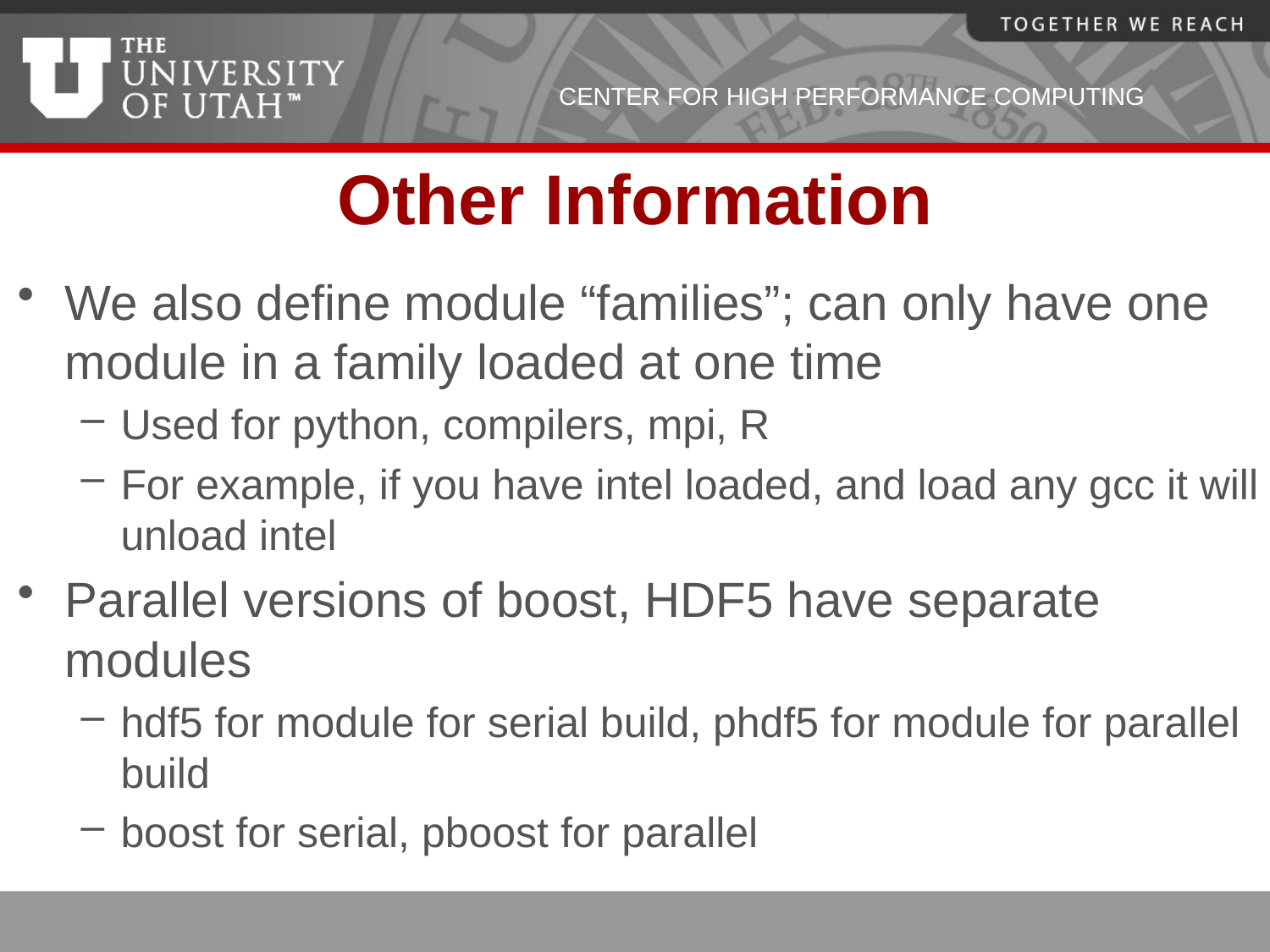

# Other Information
We also define module “families”; can only have one module in a family loaded at one time
Used for python, compilers, mpi, R
For example, if you have intel loaded, and load any gcc it will unload intel
Parallel versions of boost, HDF5 have separate modules
hdf5 for module for serial build, phdf5 for module for parallel build
boost for serial, pboost for parallel